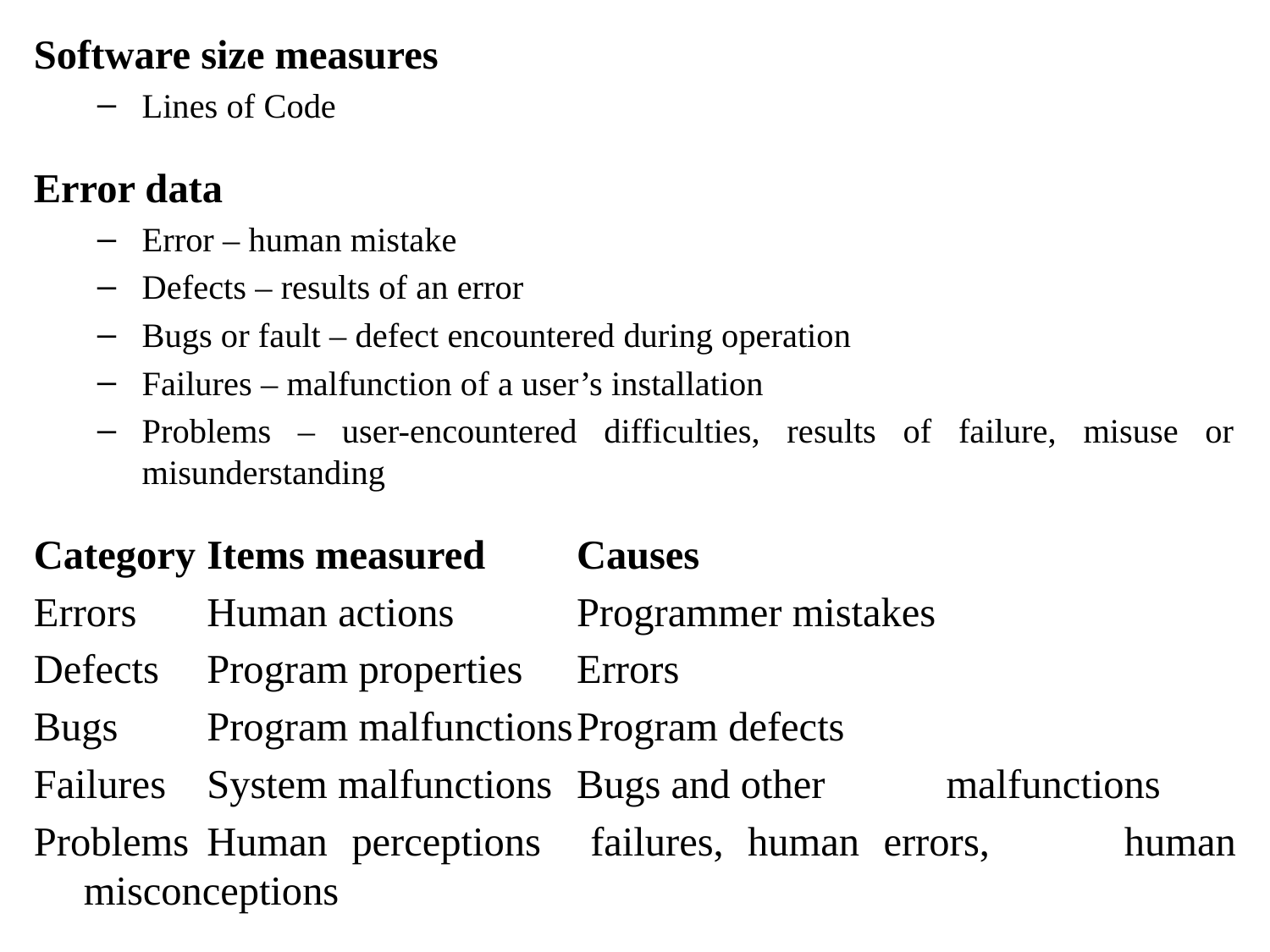

Software size measures
Lines of Code

Error data
Error – human mistake
Defects – results of an error
Bugs or fault – defect encountered during operation
Failures – malfunction of a user’s installation
Problems – user-encountered difficulties, results of failure, misuse or misunderstanding

Category	Items measured		Causes
Errors		Human actions			Programmer mistakes
Defects		Program properties		Errors
Bugs		Program malfunctions		Program defects
Failures		System malfunctions		Bugs and other 								malfunctions
Problems	Human perceptions		failures, human errors, 							human misconceptions